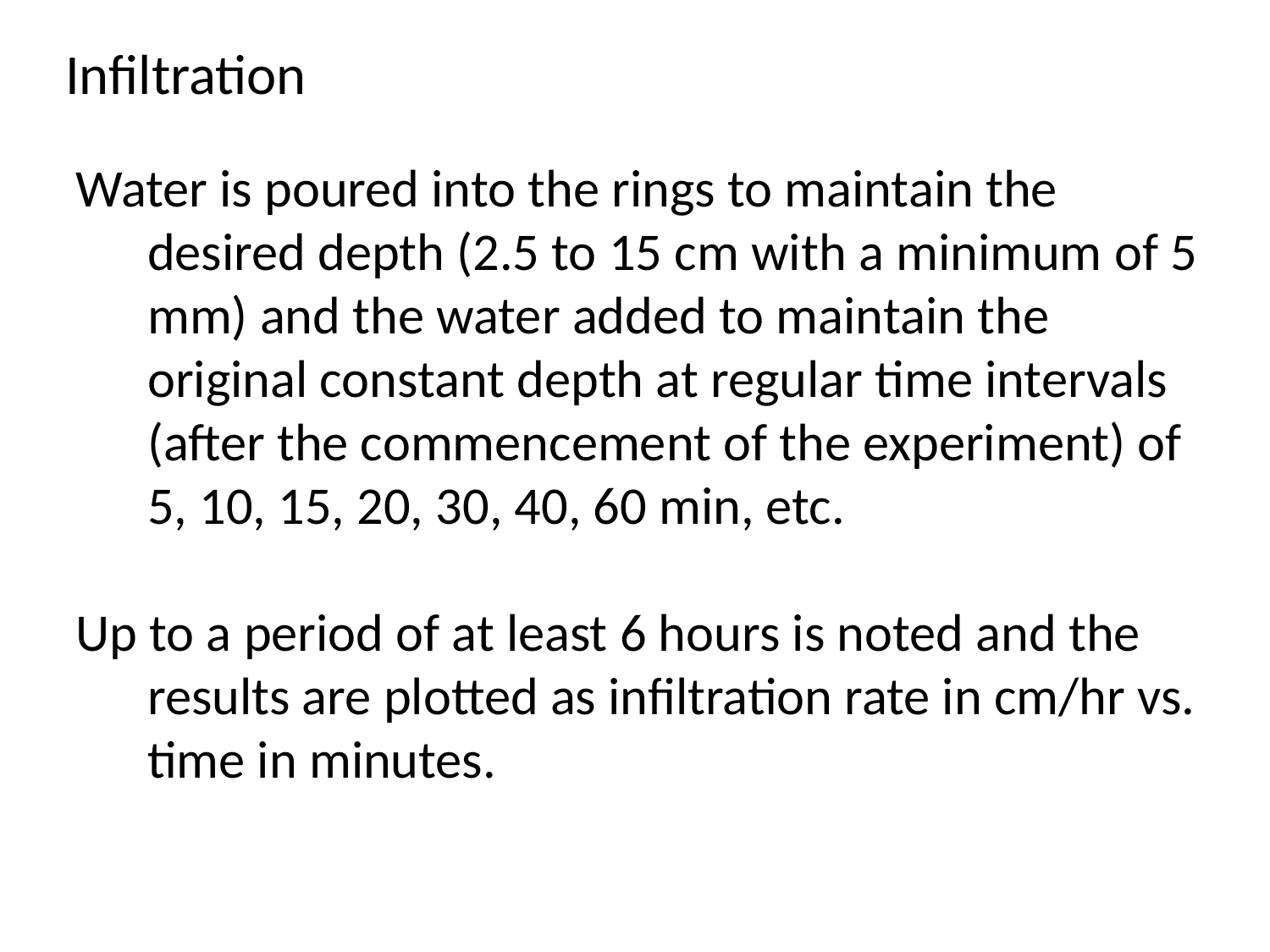

Infiltration
Water is poured into the rings to maintain the desired depth (2.5 to 15 cm with a minimum of 5 mm) and the water added to maintain the original constant depth at regular time intervals (after the commencement of the experiment) of 5, 10, 15, 20, 30, 40, 60 min, etc.

Up to a period of at least 6 hours is noted and the results are plotted as infiltration rate in cm/hr vs. time in minutes.